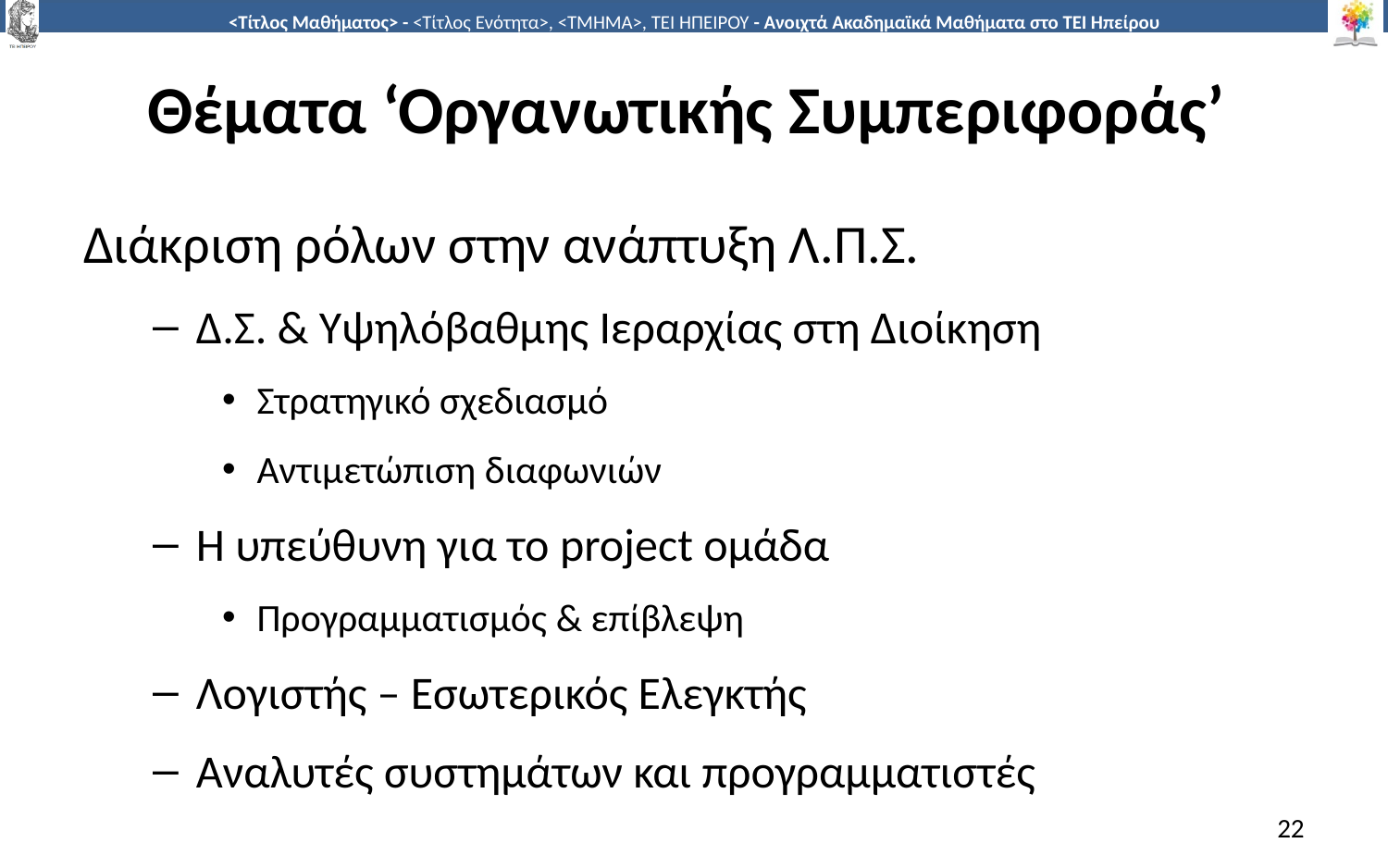

# Θέματα ‘Οργανωτικής Συμπεριφοράς’
Διάκριση ρόλων στην ανάπτυξη Λ.Π.Σ.
Δ.Σ. & Υψηλόβαθμης Ιεραρχίας στη Διοίκηση
Στρατηγικό σχεδιασμό
Αντιμετώπιση διαφωνιών
Η υπεύθυνη για το project ομάδα
Προγραμματισμός & επίβλεψη
Λογιστής – Εσωτερικός Ελεγκτής
Αναλυτές συστημάτων και προγραμματιστές

22